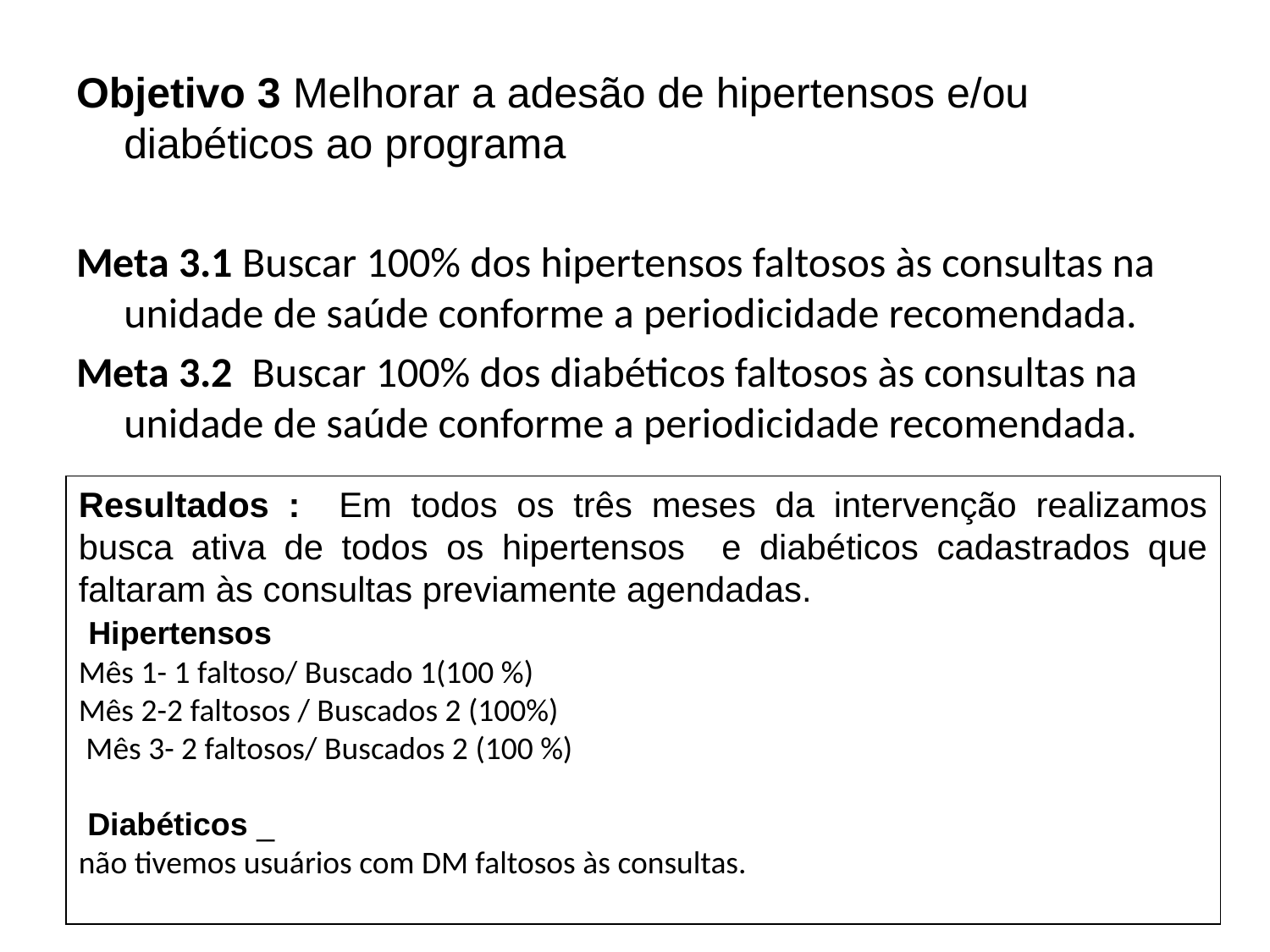

Objetivo 3 Melhorar a adesão de hipertensos e/ou diabéticos ao programa

Meta 3.1 Buscar 100% dos hipertensos faltosos às consultas na unidade de saúde conforme a periodicidade recomendada.
Meta 3.2  Buscar 100% dos diabéticos faltosos às consultas na unidade de saúde conforme a periodicidade recomendada.

Resultados :  Em todos os três meses da intervenção realizamos busca ativa de todos os hipertensos  e diabéticos cadastrados que faltaram às consultas previamente agendadas.
 Hipertensos
Mês 1- 1 faltoso/ Buscado 1(100 %)
Mês 2-2 faltosos / Buscados 2 (100%)
 Mês 3- 2 faltosos/ Buscados 2 (100 %)

 Diabéticos _
não tivemos usuários com DM faltosos às consultas.